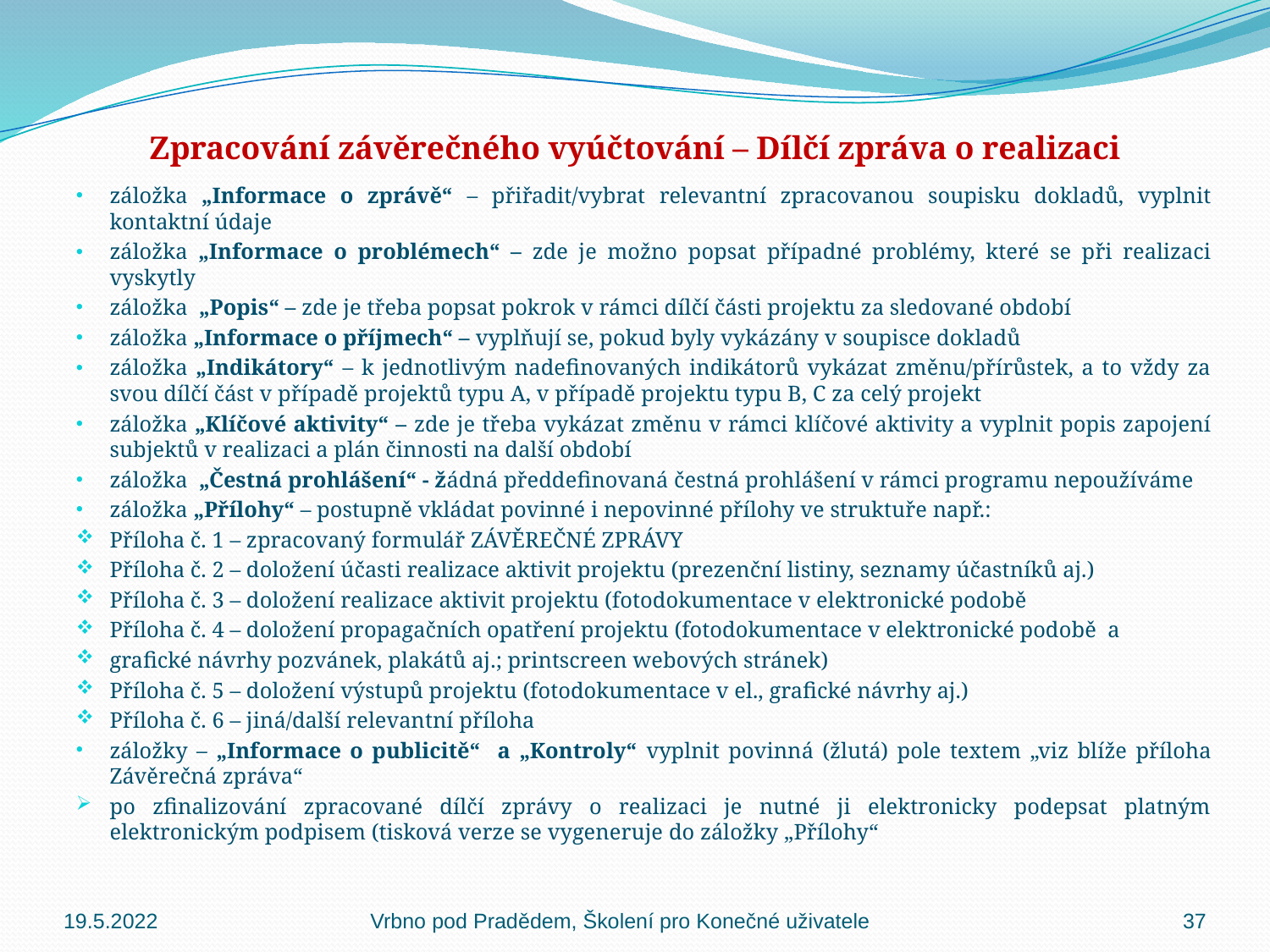

# Zpracování závěrečného vyúčtování – Dílčí zpráva o realizaci
záložka „Informace o zprávě“ – přiřadit/vybrat relevantní zpracovanou soupisku dokladů, vyplnit kontaktní údaje
záložka „Informace o problémech“ – zde je možno popsat případné problémy, které se při realizaci vyskytly
záložka  „Popis“ – zde je třeba popsat pokrok v rámci dílčí části projektu za sledované období
záložka „Informace o příjmech“ – vyplňují se, pokud byly vykázány v soupisce dokladů
záložka „Indikátory“ – k jednotlivým nadefinovaných indikátorů vykázat změnu/přírůstek, a to vždy za svou dílčí část v případě projektů typu A, v případě projektu typu B, C za celý projekt
záložka „Klíčové aktivity“ – zde je třeba vykázat změnu v rámci klíčové aktivity a vyplnit popis zapojení subjektů v realizaci a plán činnosti na další období
záložka  „Čestná prohlášení“ - žádná předdefinovaná čestná prohlášení v rámci programu nepoužíváme
záložka „Přílohy“ – postupně vkládat povinné i nepovinné přílohy ve struktuře např.:
Příloha č. 1 – zpracovaný formulář ZÁVĚREČNÉ ZPRÁVY
Příloha č. 2 – doložení účasti realizace aktivit projektu (prezenční listiny, seznamy účastníků aj.)
Příloha č. 3 – doložení realizace aktivit projektu (fotodokumentace v elektronické podobě
Příloha č. 4 – doložení propagačních opatření projektu (fotodokumentace v elektronické podobě  a
grafické návrhy pozvánek, plakátů aj.; printscreen webových stránek)
Příloha č. 5 – doložení výstupů projektu (fotodokumentace v el., grafické návrhy aj.)
Příloha č. 6 – jiná/další relevantní příloha
záložky – „Informace o publicitě“  a „Kontroly“ vyplnit povinná (žlutá) pole textem „viz blíže příloha Závěrečná zpráva“
po zfinalizování zpracované dílčí zprávy o realizaci je nutné ji elektronicky podepsat platným elektronickým podpisem (tisková verze se vygeneruje do záložky „Přílohy“

19.5.2022
Vrbno pod Pradědem, Školení pro Konečné uživatele
37